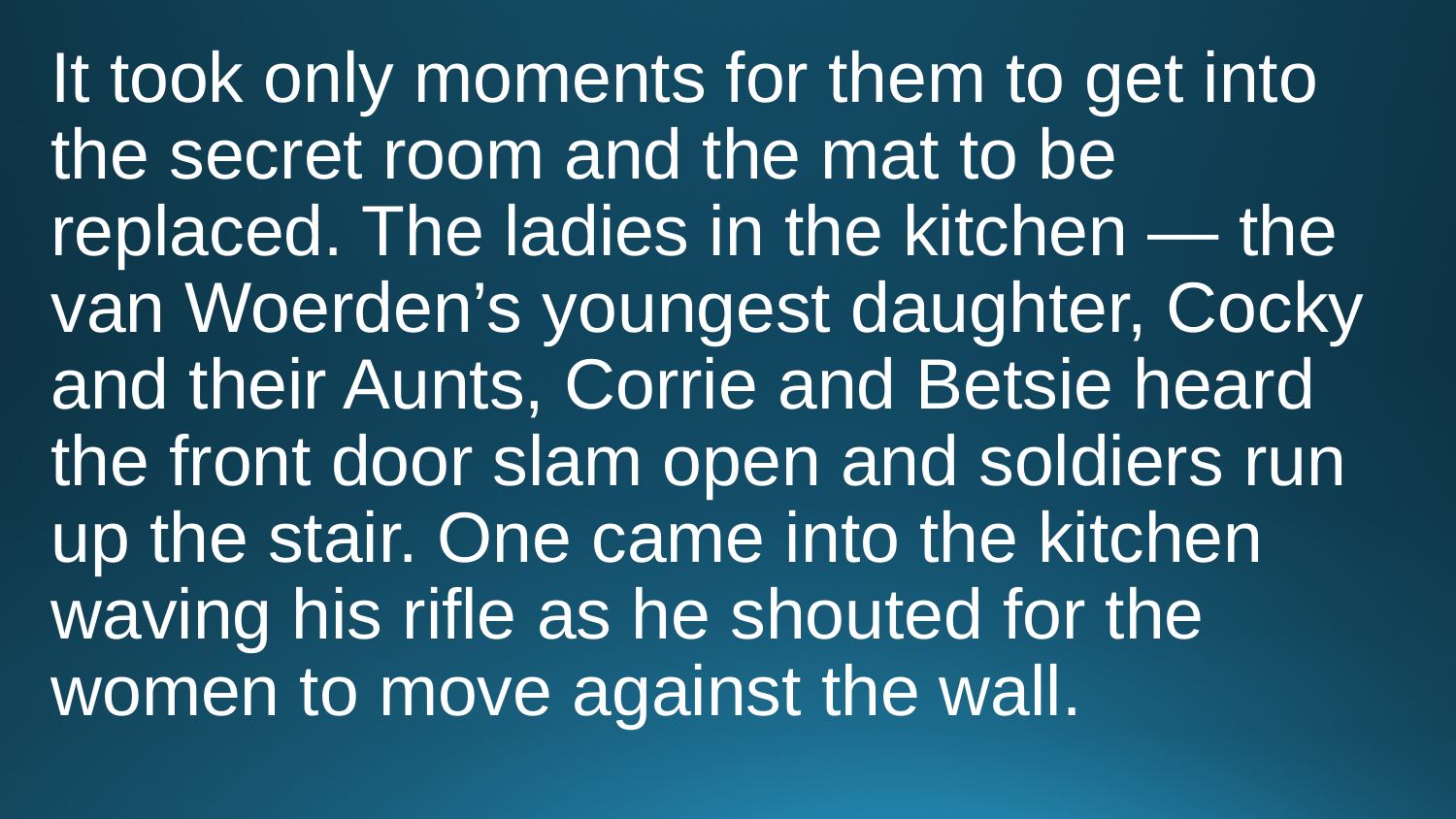

It took only moments for them to get into the secret room and the mat to be replaced. The ladies in the kitchen — the van Woerden’s youngest daughter, Cocky and their Aunts, Corrie and Betsie heard the front door slam open and soldiers run up the stair. One came into the kitchen waving his rifle as he shouted for the women to move against the wall.